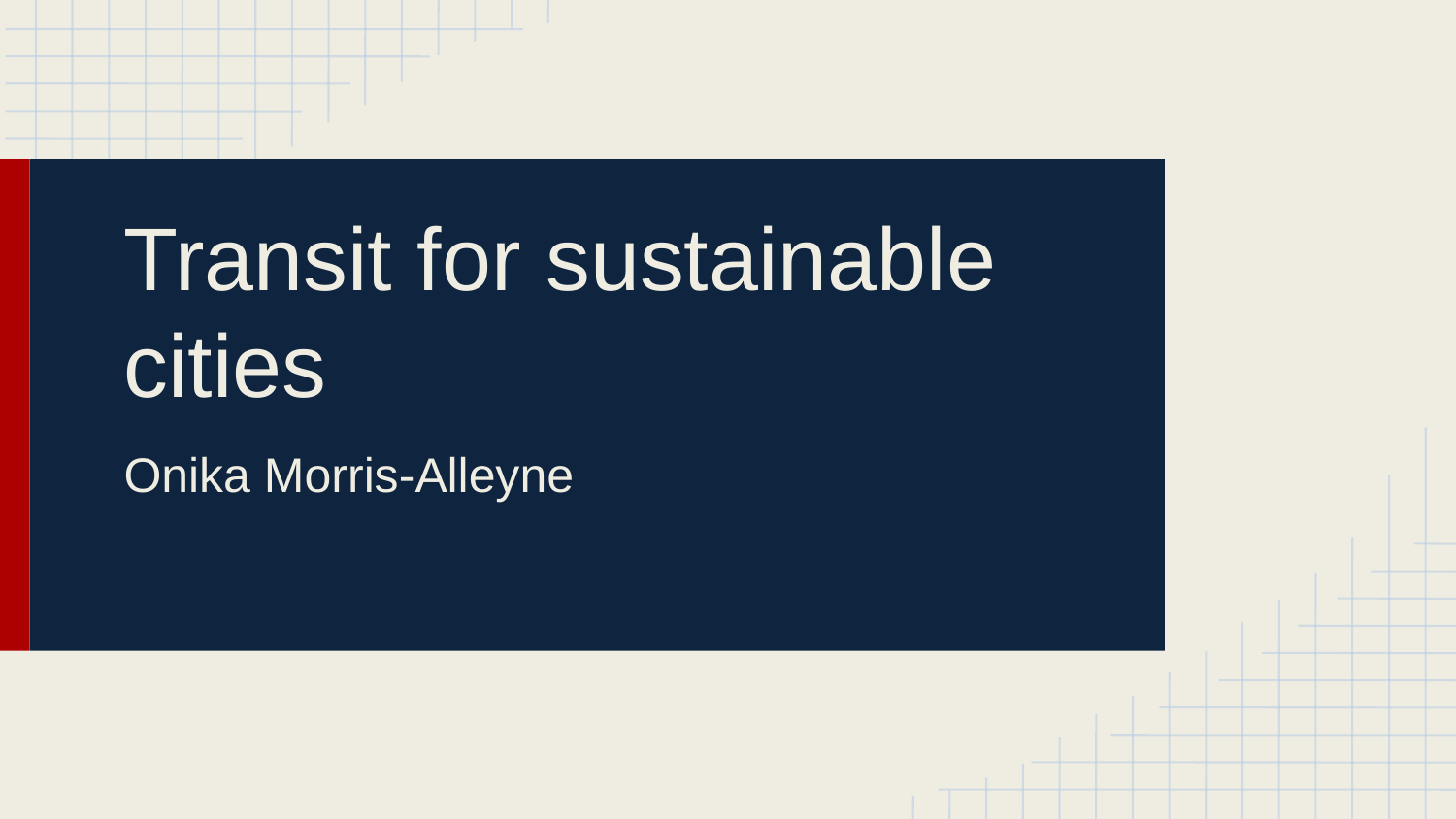

# Transit for sustainable cities
Onika Morris-Alleyne